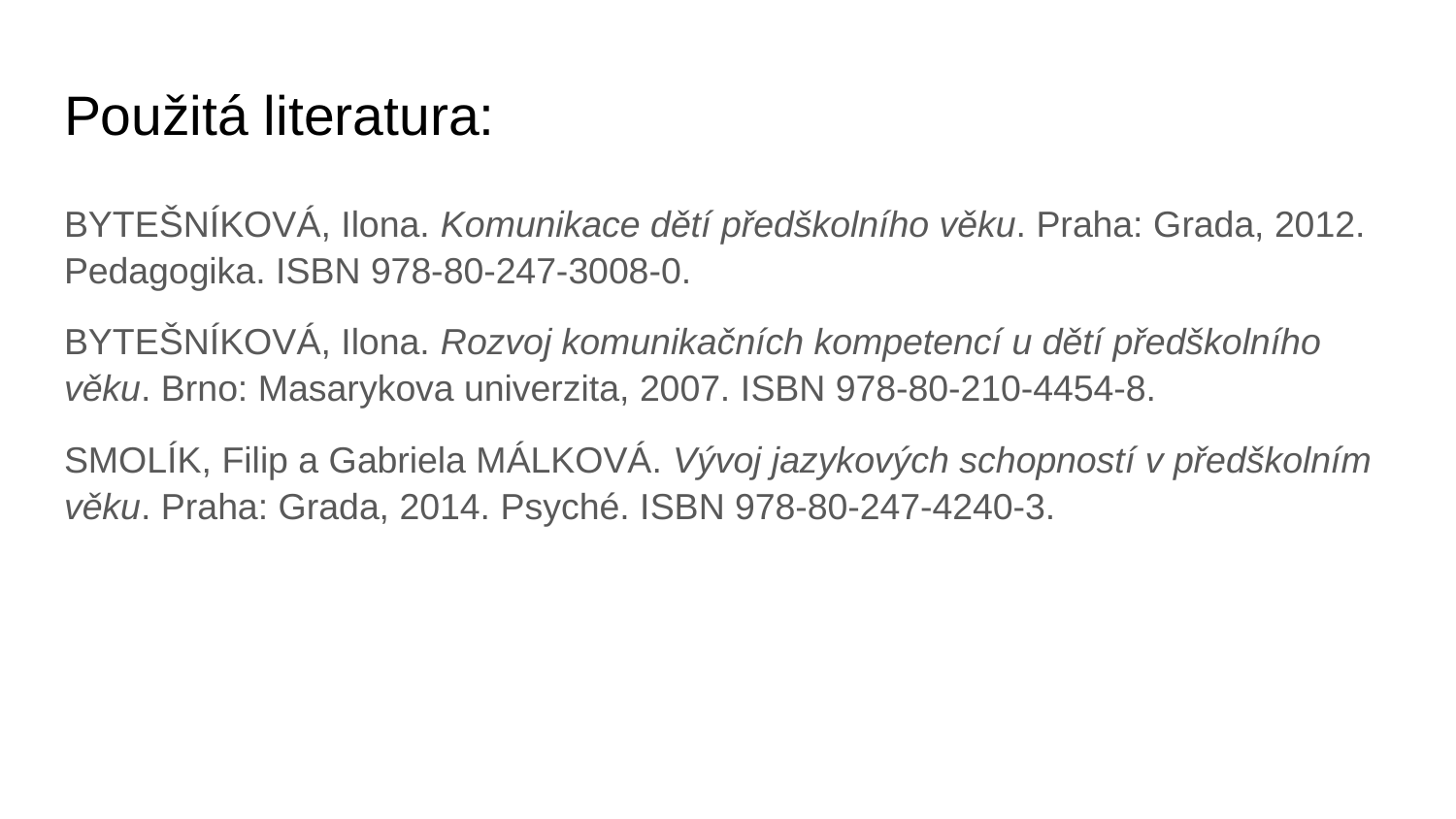

# Použitá literatura:
BYTEŠNÍKOVÁ, Ilona. Komunikace dětí předškolního věku. Praha: Grada, 2012. Pedagogika. ISBN 978-80-247-3008-0.
BYTEŠNÍKOVÁ, Ilona. Rozvoj komunikačních kompetencí u dětí předškolního věku. Brno: Masarykova univerzita, 2007. ISBN 978-80-210-4454-8.
SMOLÍK, Filip a Gabriela MÁLKOVÁ. Vývoj jazykových schopností v předškolním věku. Praha: Grada, 2014. Psyché. ISBN 978-80-247-4240-3.